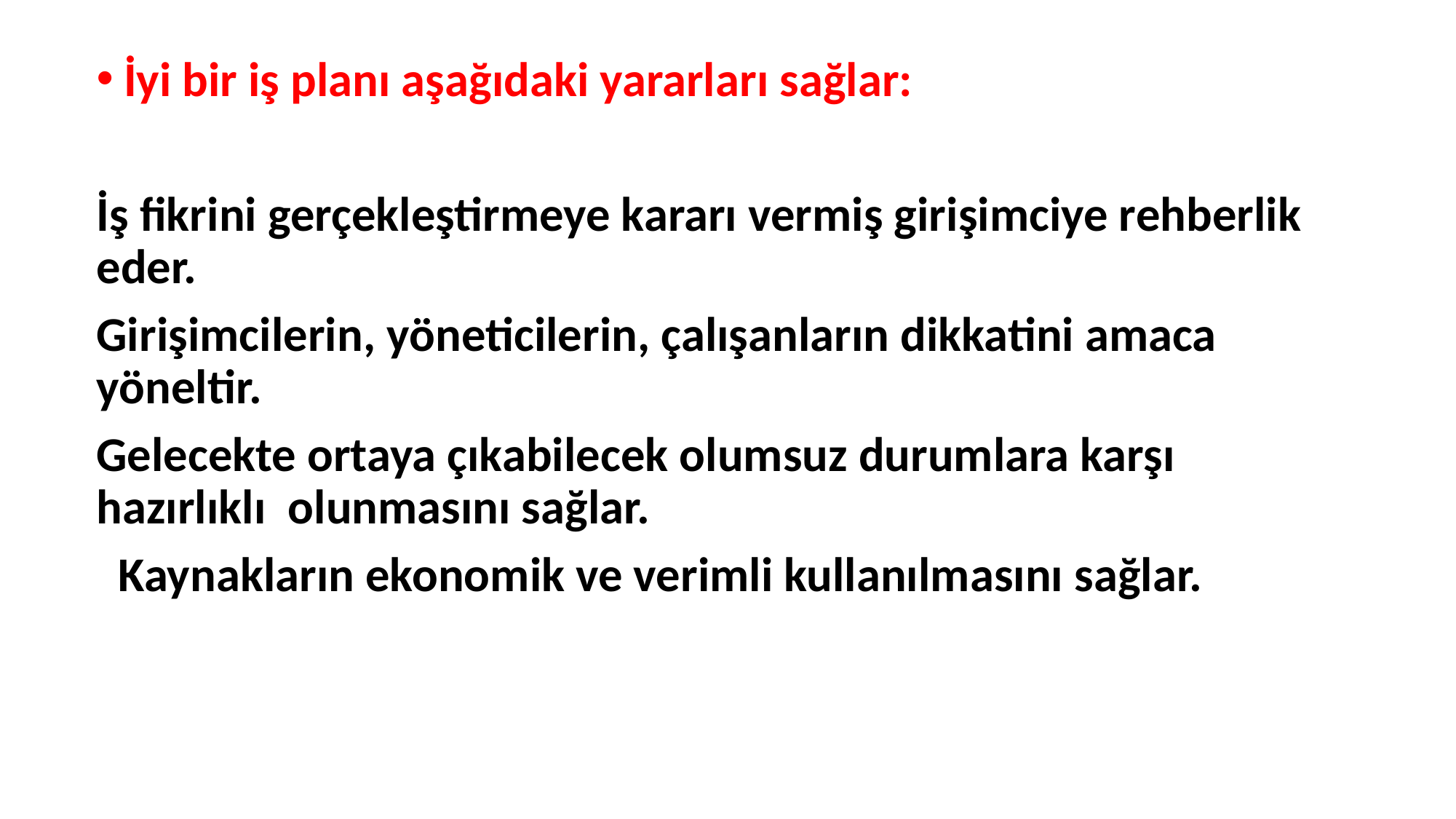

İyi bir iş planı aşağıdaki yararları sağlar:

İş fikrini gerçekleştirmeye kararı vermiş girişimciye rehberlik eder.
Girişimcilerin, yöneticilerin, çalışanların dikkatini amaca yöneltir.
Gelecekte ortaya çıkabilecek olumsuz durumlara karşı hazırlıklı  olunmasını sağlar.
  Kaynakların ekonomik ve verimli kullanılmasını sağlar.